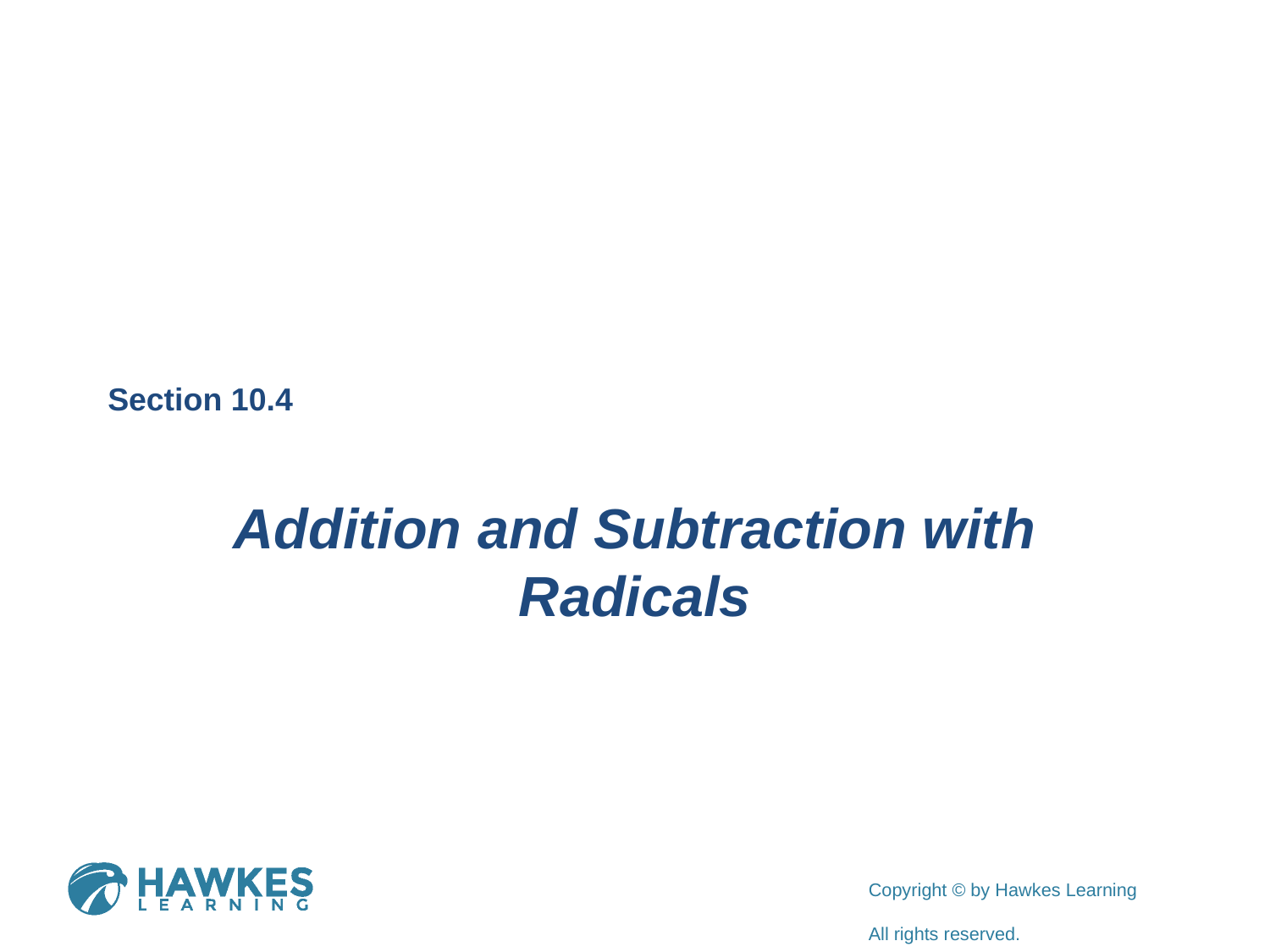

Section 10.4
Addition and Subtraction with Radicals